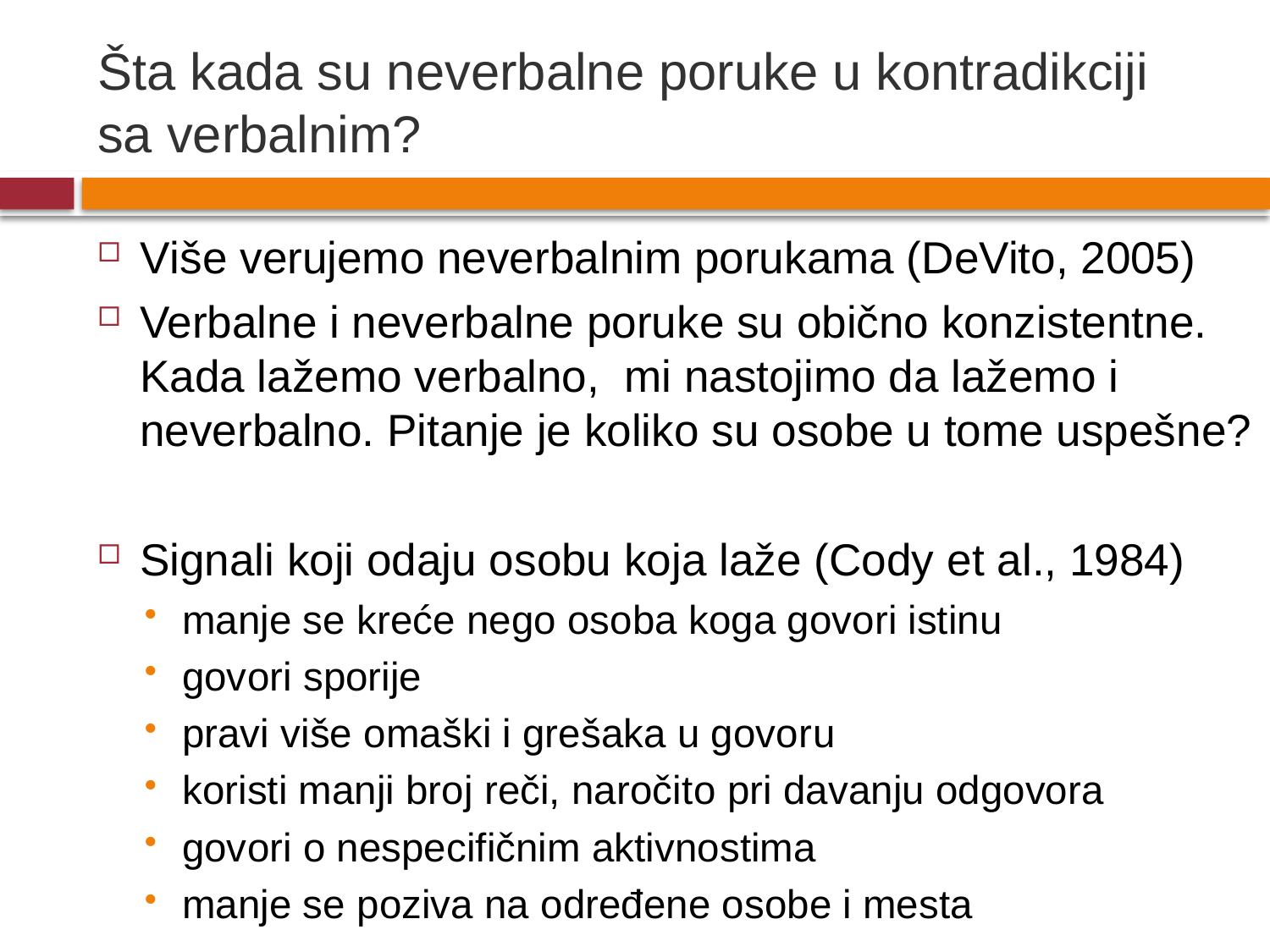

# Šta kada su neverbalne poruke u kontradikciji sa verbalnim?
Više verujemo neverbalnim porukama (DeVito, 2005)
Verbalne i neverbalne poruke su obično konzistentne. Kada lažemo verbalno,  mi nastojimo da lažemo i neverbalno. Pitanje je koliko su osobe u tome uspešne?

Signali koji odaju osobu koja laže (Cody et al., 1984)
manje se kreće nego osoba koga govori istinu
govori sporije
pravi više omaški i grešaka u govoru
koristi manji broj reči, naročito pri davanju odgovora
govori o nespecifičnim aktivnostima
manje se poziva na određene osobe i mesta